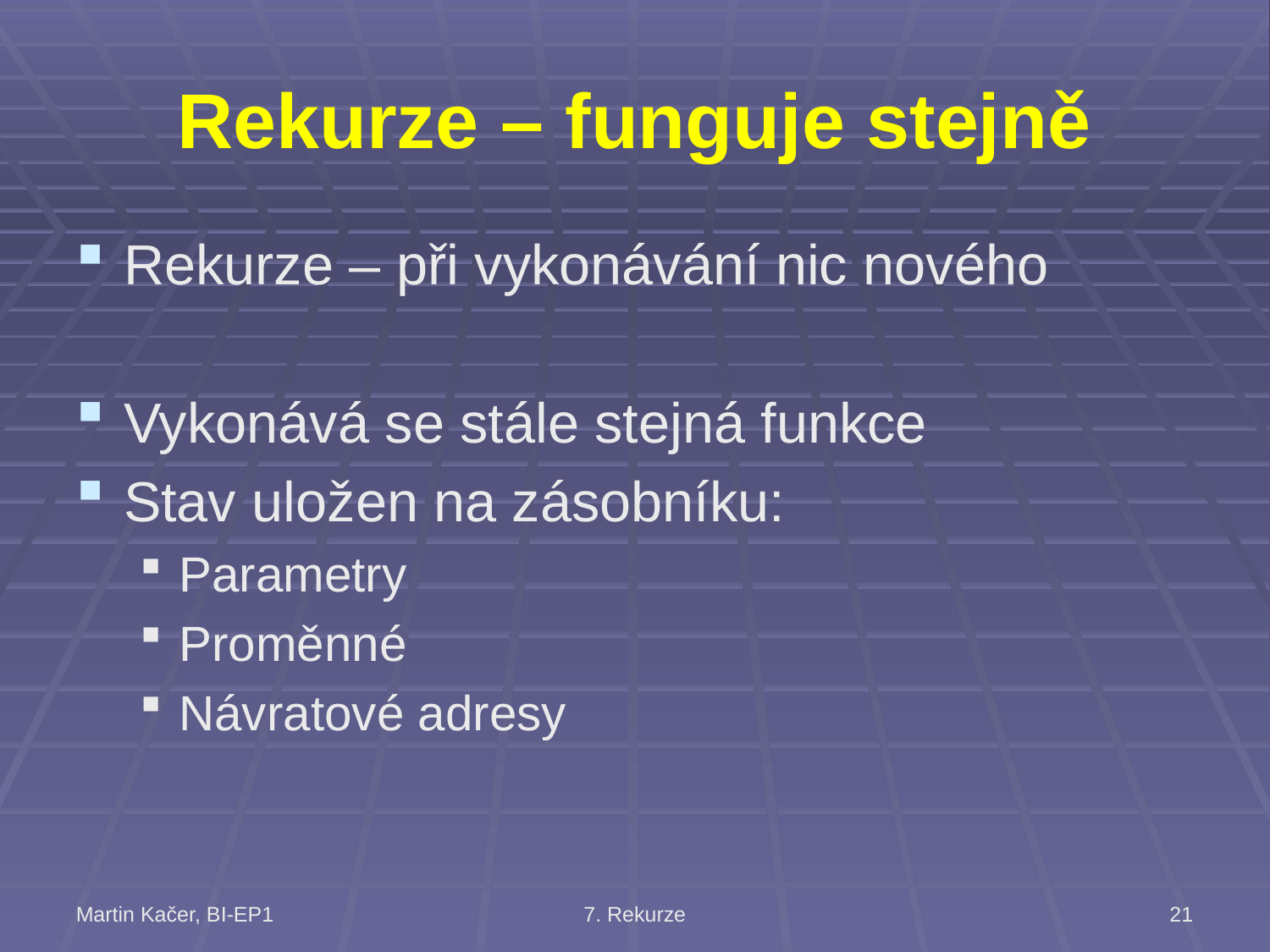

# Rekurze – funguje stejně
Rekurze – při vykonávání nic nového

Vykonává se stále stejná funkce
Stav uložen na zásobníku:
Parametry
Proměnné
Návratové adresy

Martin Kačer, BI-EP1
7. Rekurze
21